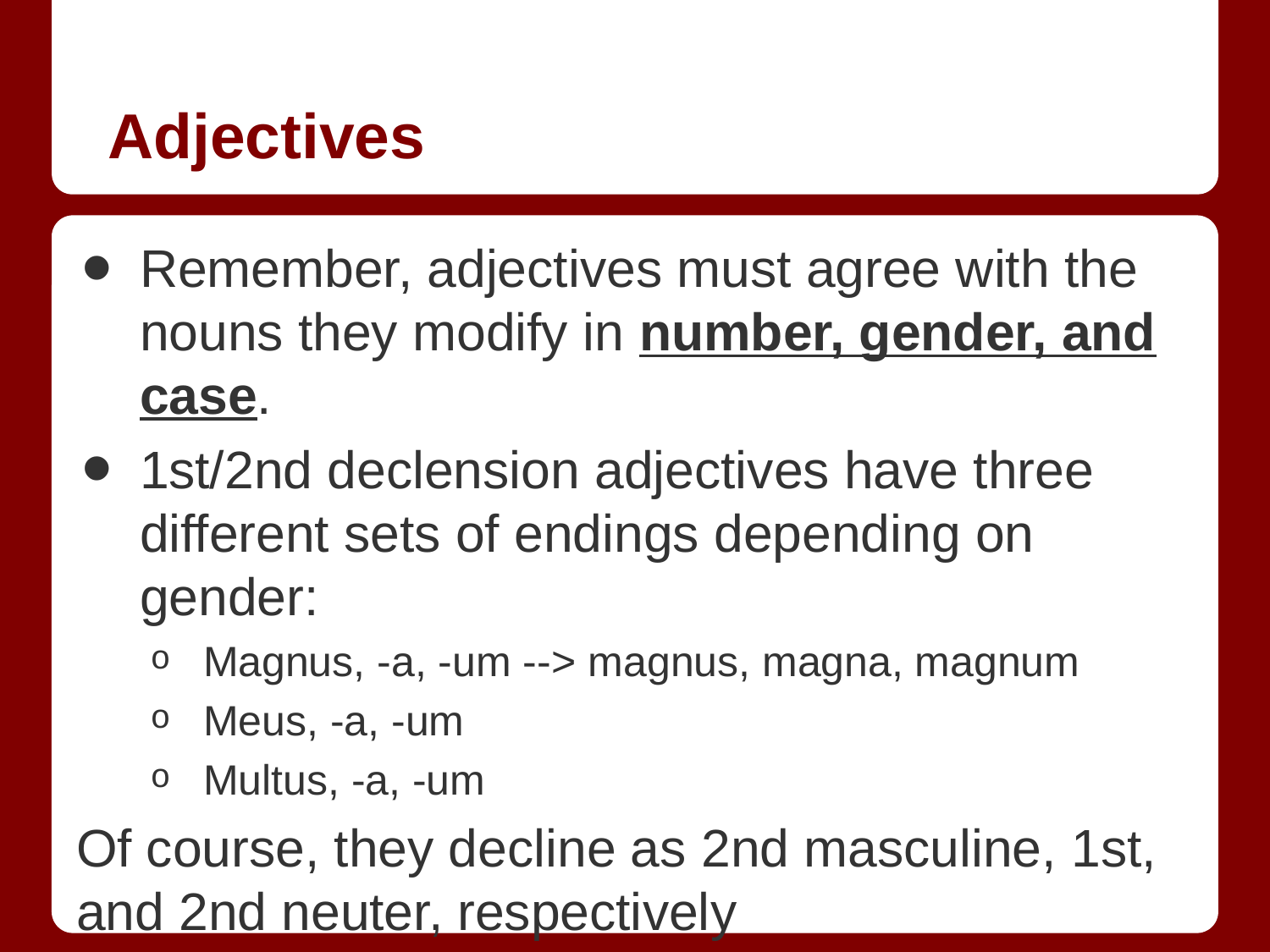

# Adjectives
Remember, adjectives must agree with the nouns they modify in number, gender, and case.
1st/2nd declension adjectives have three different sets of endings depending on gender:
Magnus, -a, -um --> magnus, magna, magnum
Meus, -a, -um
Multus, -a, -um
Of course, they decline as 2nd masculine, 1st, and 2nd neuter, respectively